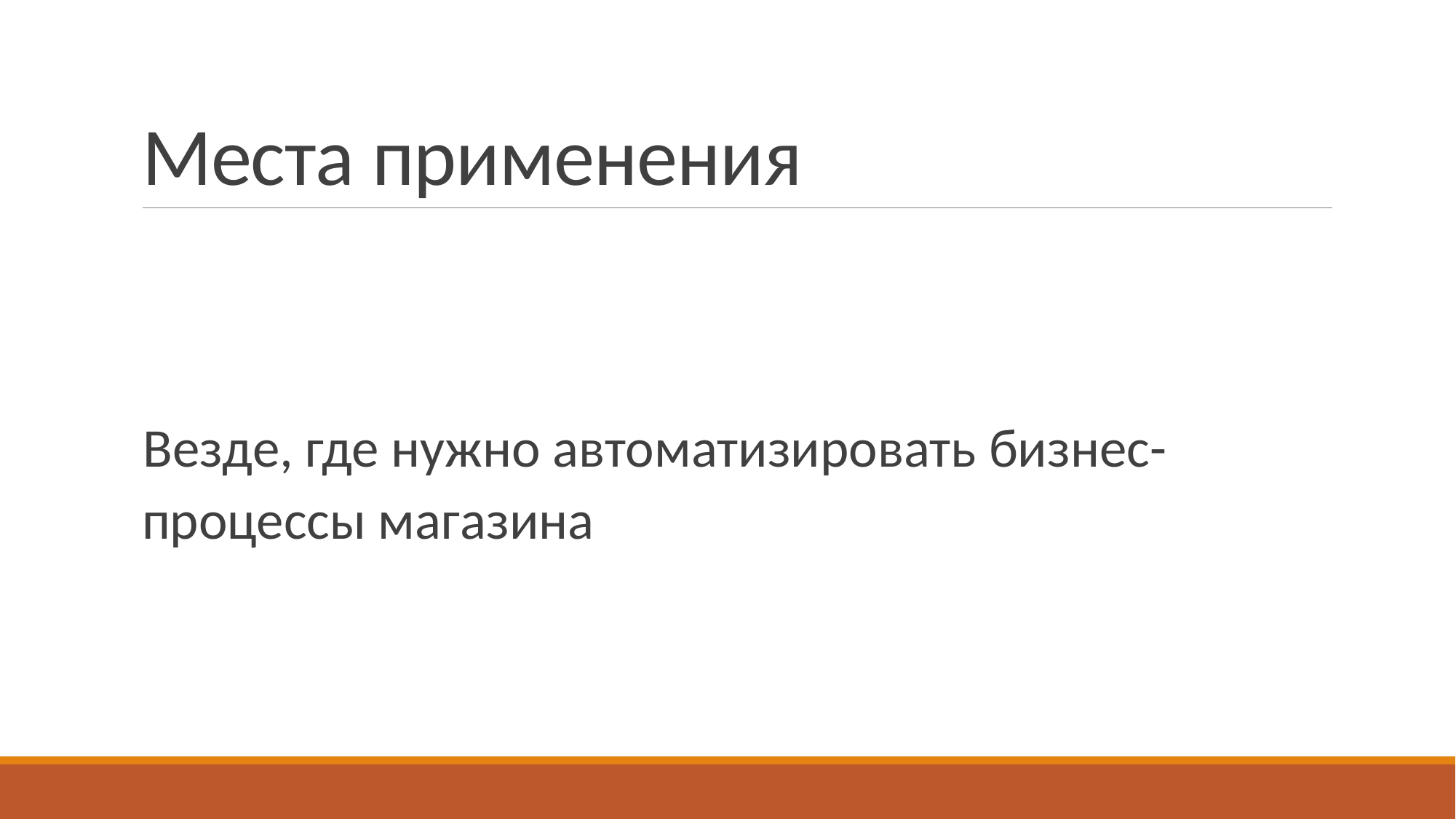

# Места применения

Везде, где нужно автоматизировать бизнес-процессы магазина